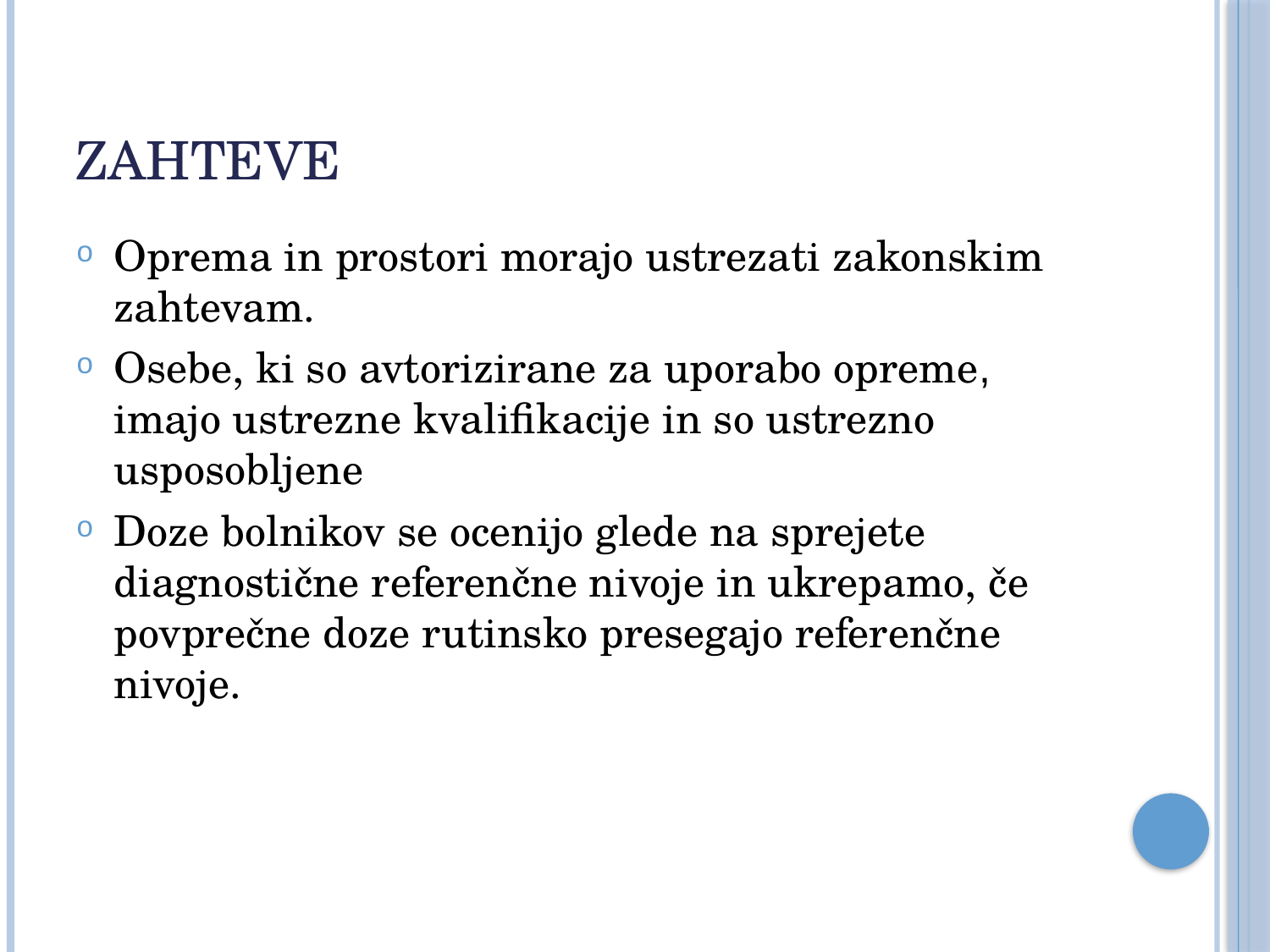

# Zahteve
Oprema in prostori morajo ustrezati zakonskim zahtevam.
Osebe, ki so avtorizirane za uporabo opreme, imajo ustrezne kvalifikacije in so ustrezno usposobljene
Doze bolnikov se ocenijo glede na sprejete diagnostične referenčne nivoje in ukrepamo, če povprečne doze rutinsko presegajo referenčne nivoje.